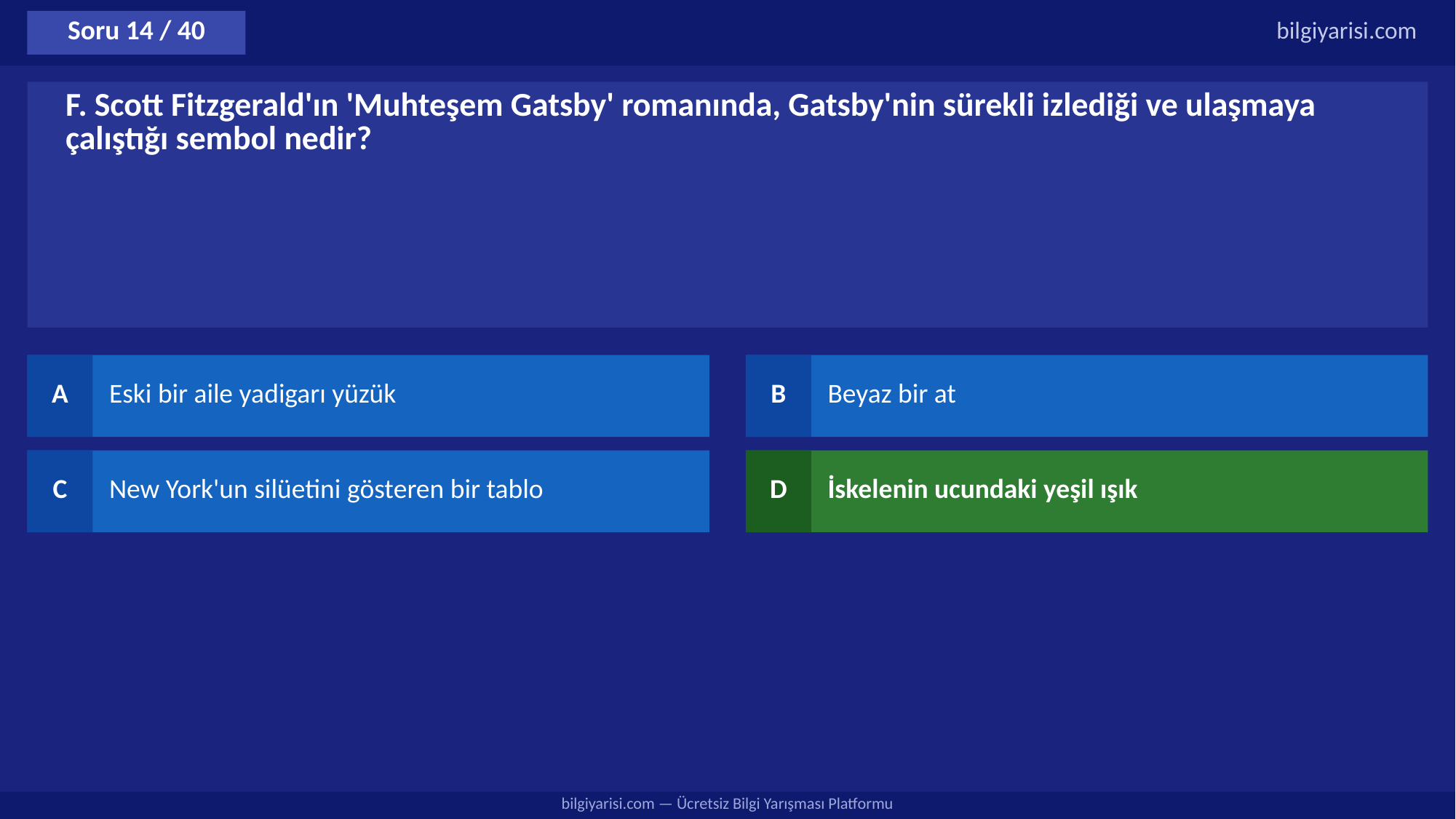

Soru 14 / 40
bilgiyarisi.com

F. Scott Fitzgerald'ın 'Muhteşem Gatsby' romanında, Gatsby'nin sürekli izlediği ve ulaşmaya çalıştığı sembol nedir?

A
Eski bir aile yadigarı yüzük

B
Beyaz bir at

C
New York'un silüetini gösteren bir tablo

D
İskelenin ucundaki yeşil ışık
bilgiyarisi.com — Ücretsiz Bilgi Yarışması Platformu